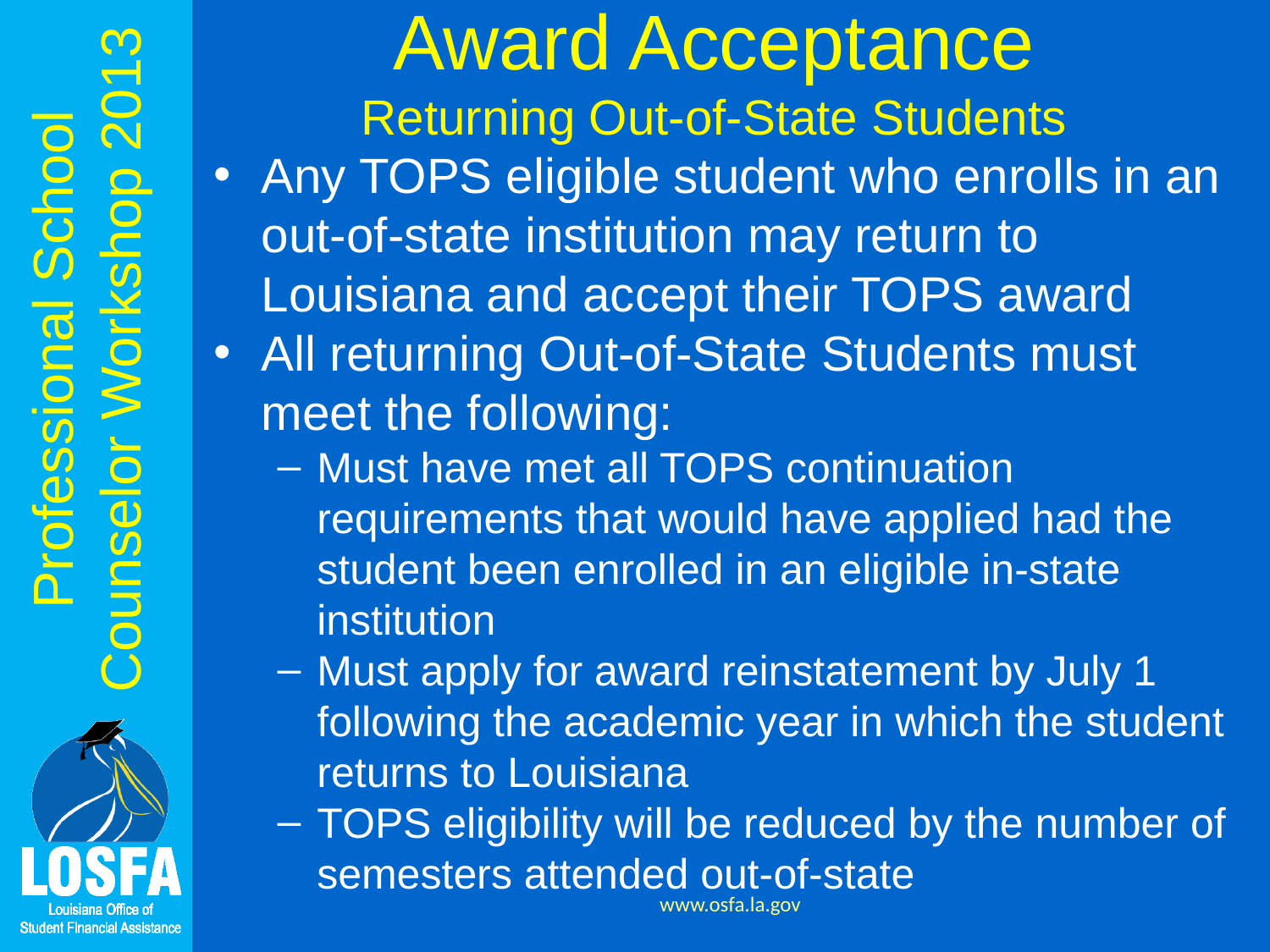

# Award Acceptance Returning Out-of-State Students
Any TOPS eligible student who enrolls in an out-of-state institution may return to Louisiana and accept their TOPS award
All returning Out-of-State Students must meet the following:
Must have met all TOPS continuation requirements that would have applied had the student been enrolled in an eligible in-state institution
Must apply for award reinstatement by July 1 following the academic year in which the student returns to Louisiana
TOPS eligibility will be reduced by the number of semesters attended out-of-state
www.osfa.la.gov